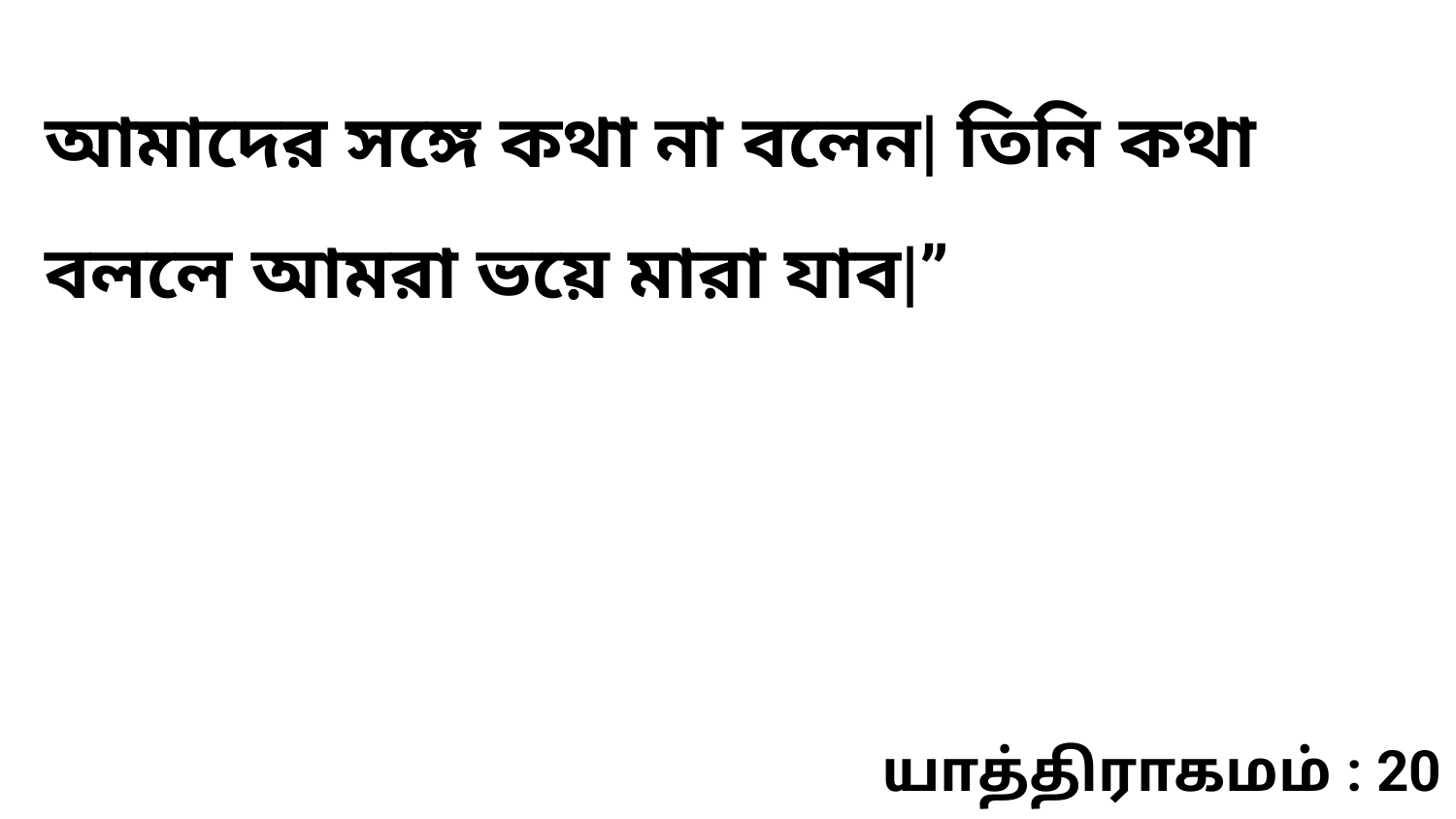

আমাদের সঙ্গে কথা না বলেন| তিনি কথা বললে আমরা ভয়ে মারা যাব|”
யாத்திராகமம் : 20